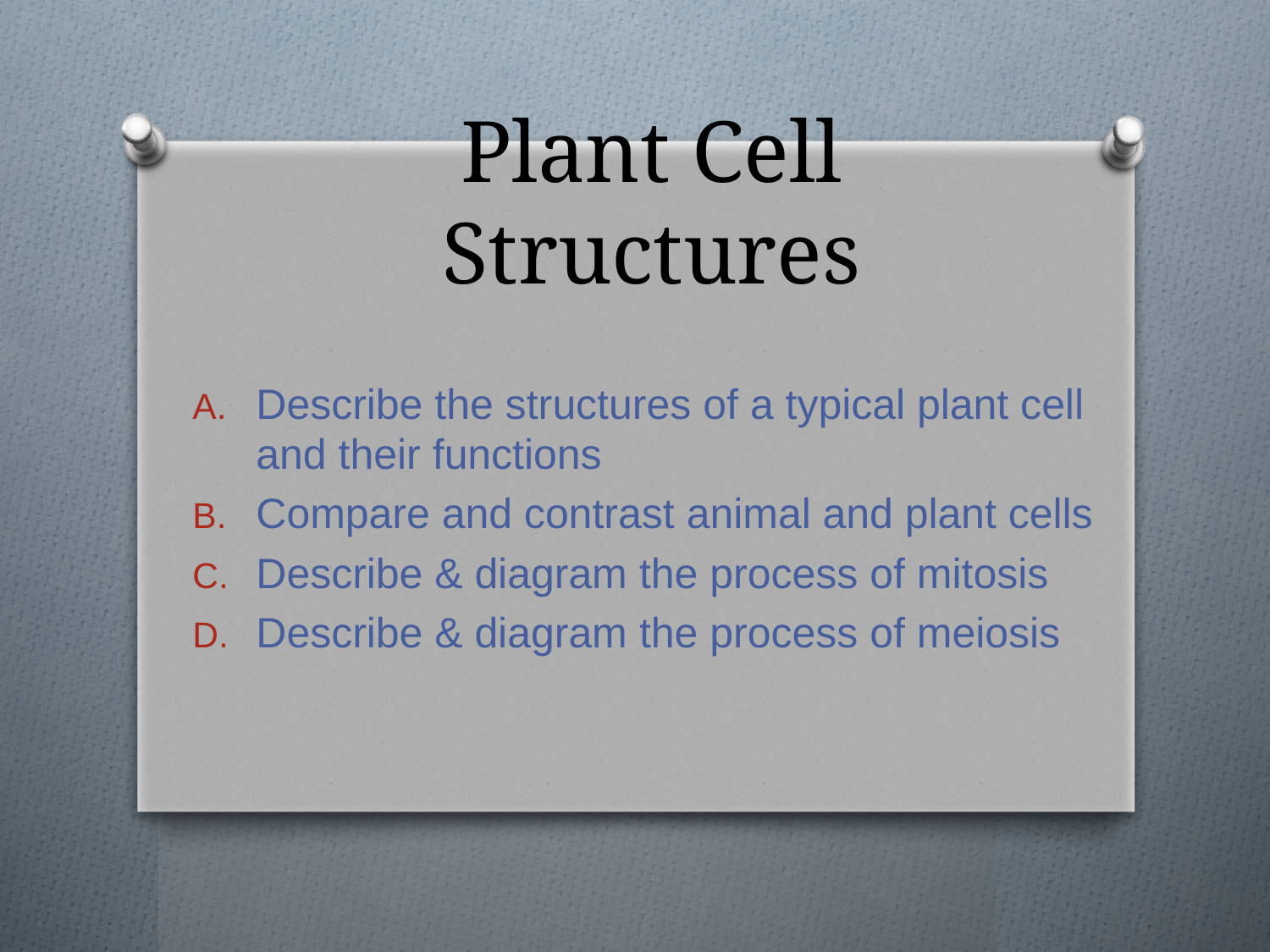

# Plant Cell Structures
Describe the structures of a typical plant cell and their functions
Compare and contrast animal and plant cells
Describe & diagram the process of mitosis
Describe & diagram the process of meiosis